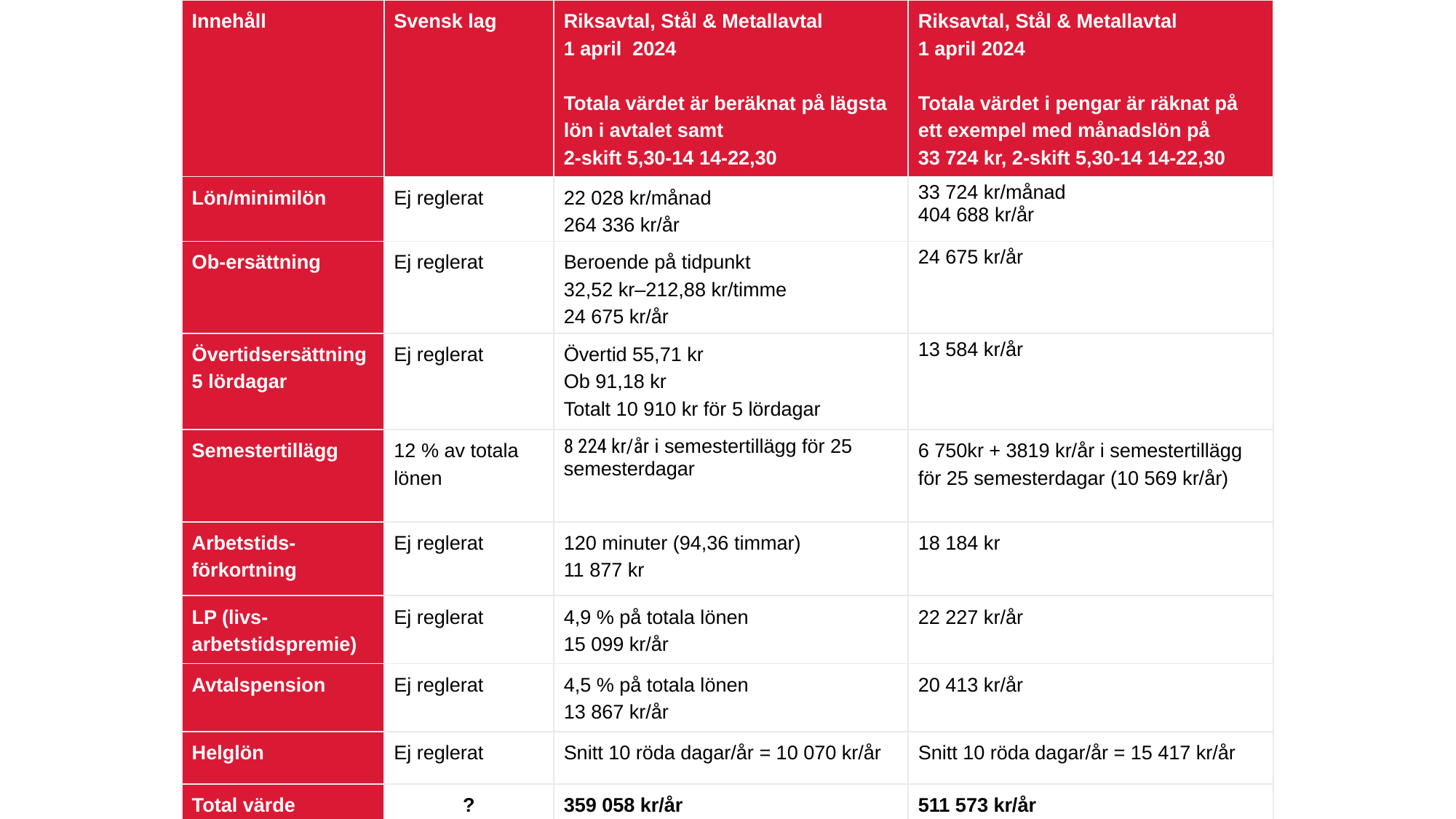

| Innehåll | Svensk lag | Riksavtal, Stål & Metallavtal 1 april 2024 Totala värdet är beräknat på lägsta lön i avtalet samt 2-skift 5,30-14 14-22,30 | Riksavtal, Stål & Metallavtal 1 april 2024 Totala värdet i pengar är räknat på ett exempel med månadslön på 33 724 kr, 2-skift 5,30-14 14-22,30 |
| --- | --- | --- | --- |
| Lön/minimilön | Ej reglerat | 22 028 kr/månad 264 336 kr/år | 33 724 kr/månad 404 688 kr/år |
| Ob-ersättning | Ej reglerat | Beroende på tidpunkt 32,52 kr–212,88 kr/timme 24 675 kr/år | 24 675 kr/år |
| Övertidsersättning 5 lördagar | Ej reglerat | Övertid 55,71 kr Ob 91,18 kr Totalt 10 910 kr för 5 lördagar | 13 584 kr/år |
| Semestertillägg | 12 % av totala lönen | 8 224 kr/år i semestertillägg för 25 semesterdagar | 6 750kr + 3819 kr/år i semestertillägg för 25 semesterdagar (10 569 kr/år) |
| Arbetstids-förkortning | Ej reglerat | 120 minuter (94,36 timmar) 11 877 kr | 18 184 kr |
| LP (livs-arbetstidspremie) | Ej reglerat | 4,9 % på totala lönen 15 099 kr/år | 22 227 kr/år |
| Avtalspension | Ej reglerat | 4,5 % på totala lönen 13 867 kr/år | 20 413 kr/år |
| Helglön | Ej reglerat | Snitt 10 röda dagar/år = 10 070 kr/år | Snitt 10 röda dagar/år = 15 417 kr/år |
| Total värde | ? | 359 058 kr/år | 511 573 kr/år |